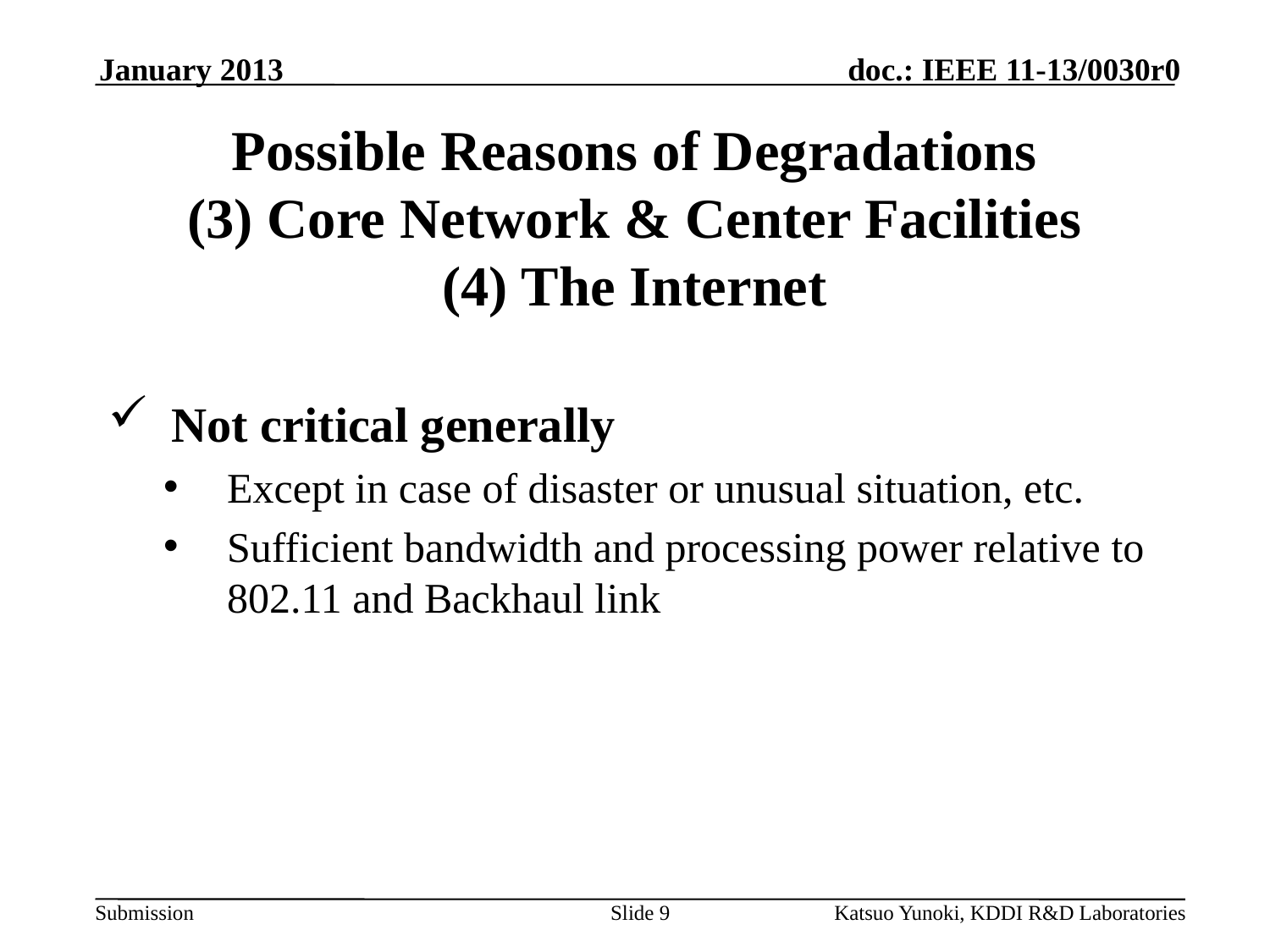

January 2013
# Possible Reasons of Degradations (3) Core Network & Center Facilities (4) The Internet
Not critical generally
Except in case of disaster or unusual situation, etc.
Sufficient bandwidth and processing power relative to 802.11 and Backhaul link

Slide 9
Katsuo Yunoki, KDDI R&D Laboratories